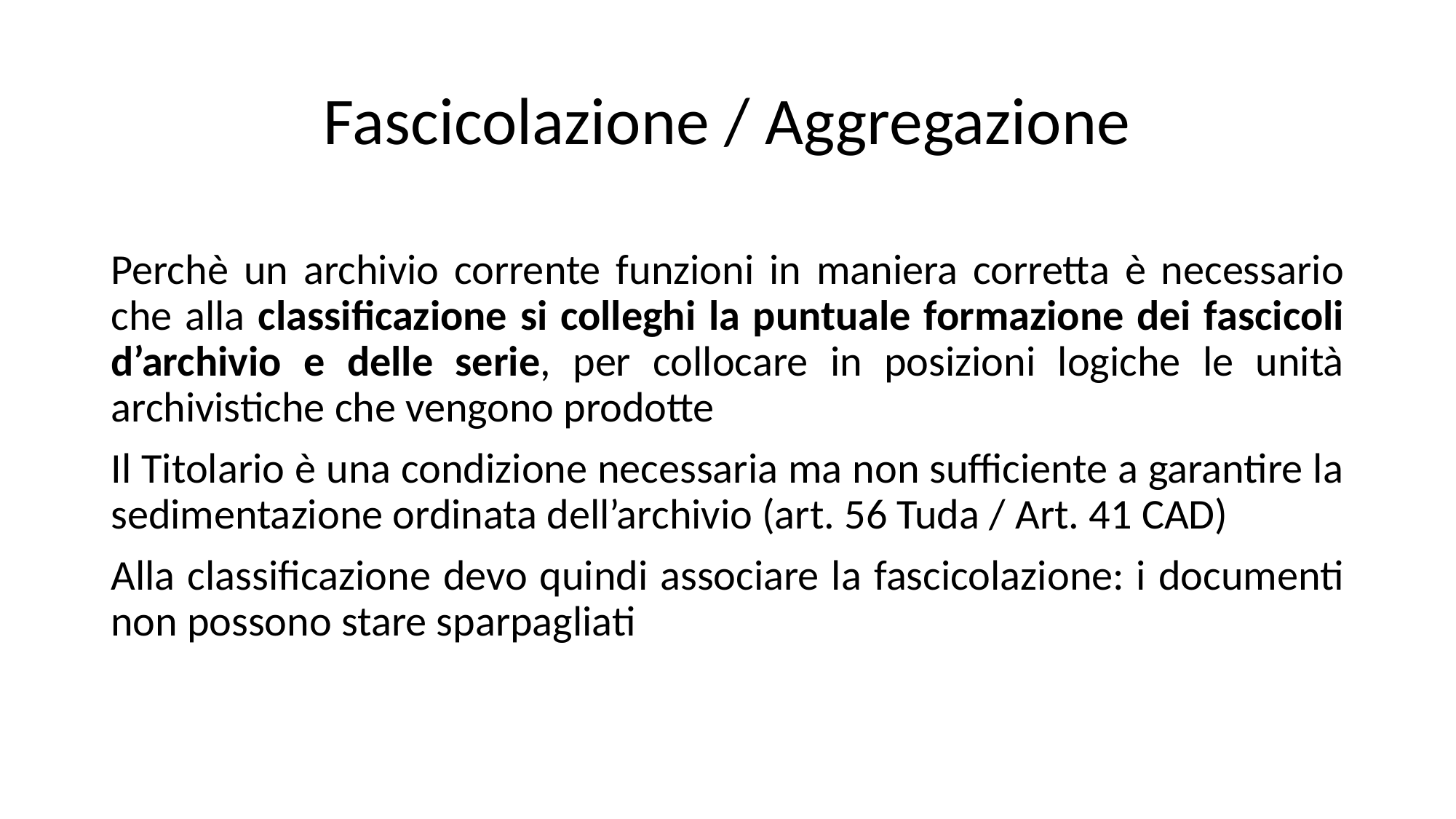

# Fascicolazione / Aggregazione
Perchè un archivio corrente funzioni in maniera corretta è necessario che alla classificazione si colleghi la puntuale formazione dei fascicoli d’archivio e delle serie, per collocare in posizioni logiche le unità archivistiche che vengono prodotte
Il Titolario è una condizione necessaria ma non sufficiente a garantire la sedimentazione ordinata dell’archivio (art. 56 Tuda / Art. 41 CAD)
Alla classificazione devo quindi associare la fascicolazione: i documenti non possono stare sparpagliati